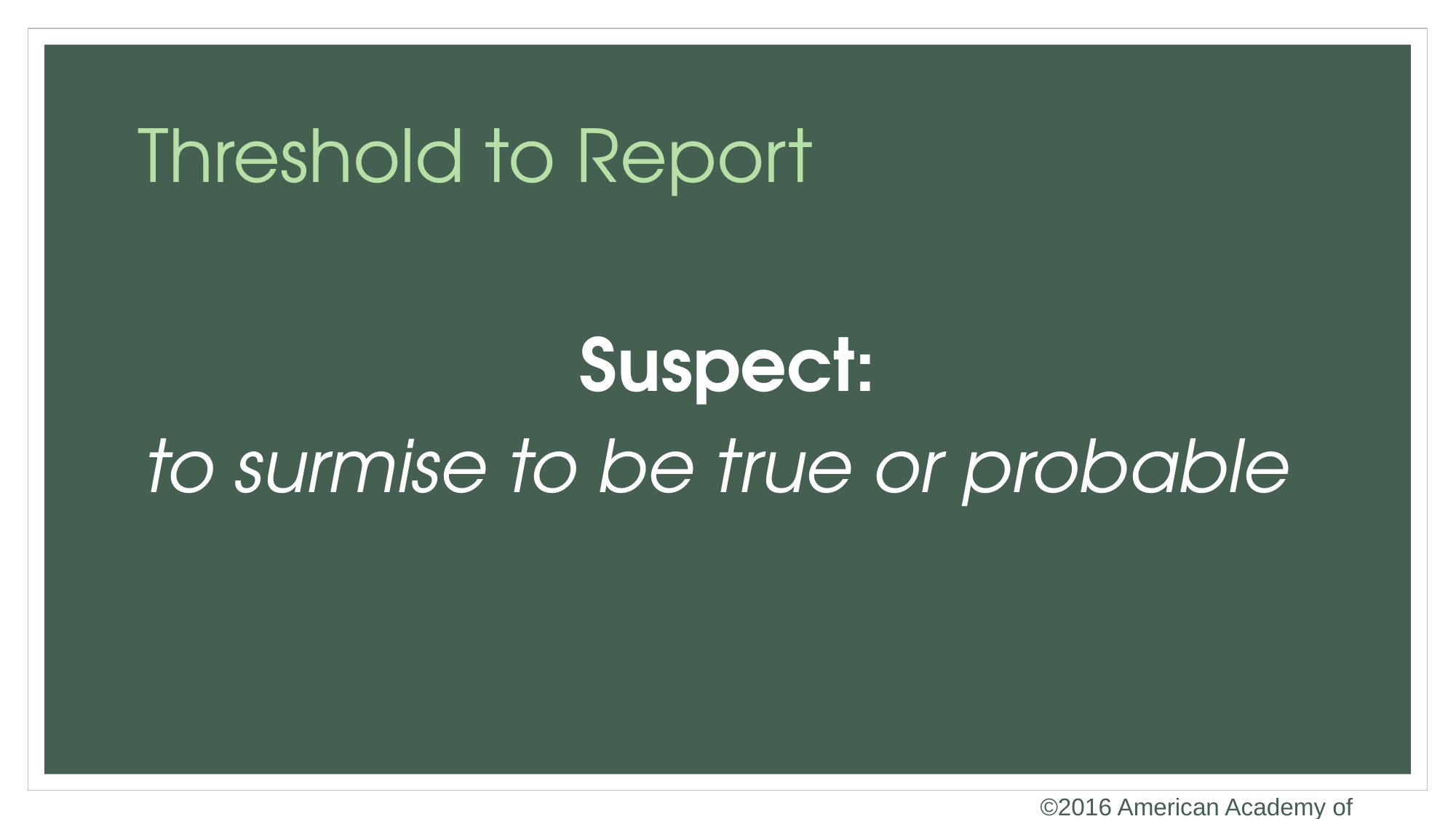

# Threshold to Report
Suspect:
to surmise to be true or probable
©2016 American Academy of Pediatrics